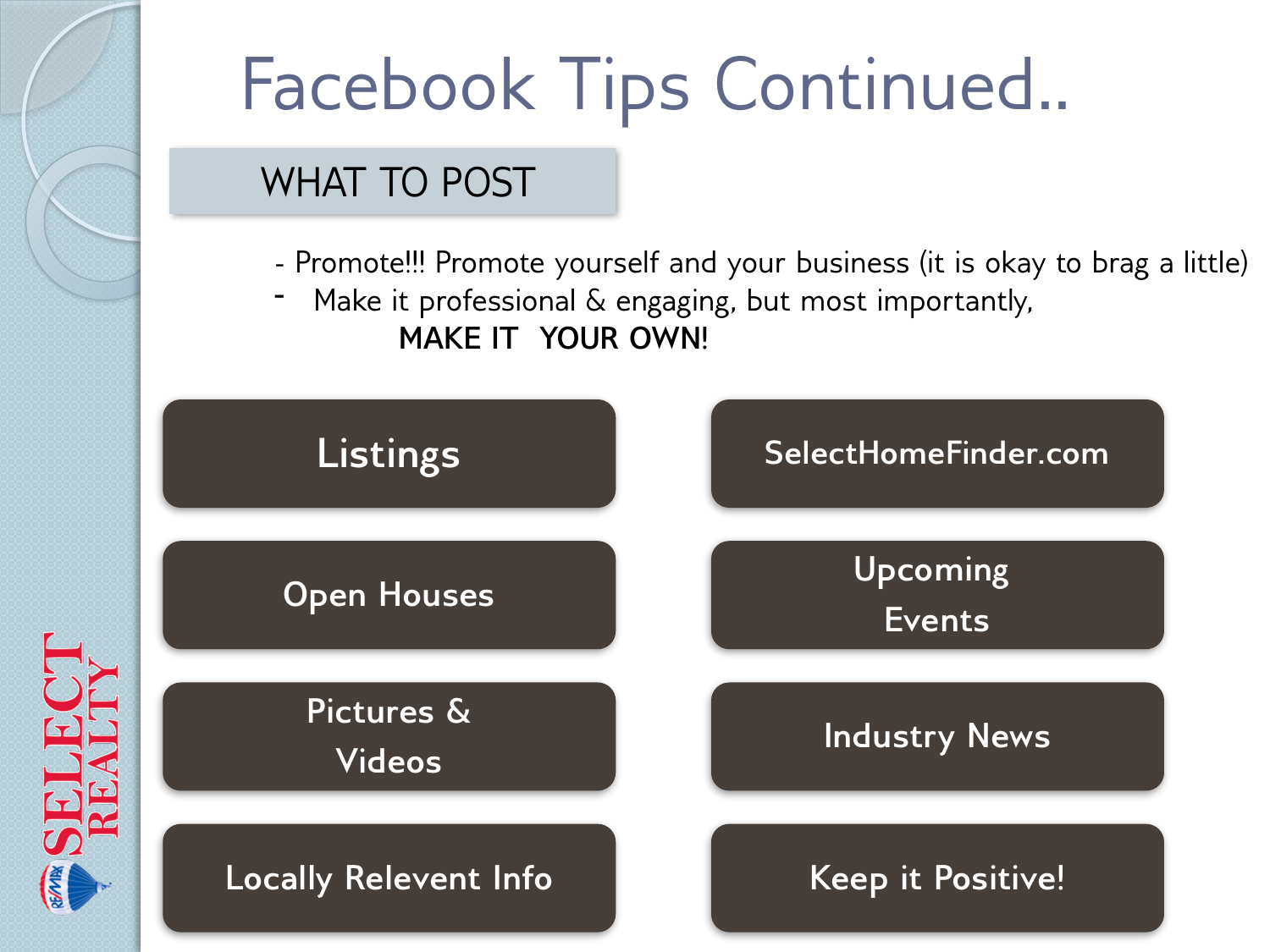

# Facebook Tips Continued..
WHAT TO POST

- Promote!!! Promote yourself and your business (it is okay to brag a little)
Make it professional & engaging, but most importantly,
            MAKE IT  YOUR OWN!

Listings
SelectHomeFinder.com
Open Houses
Upcoming
Events
Pictures &
Videos
Industry News
Keep it Positive!
Locally Relevent Info